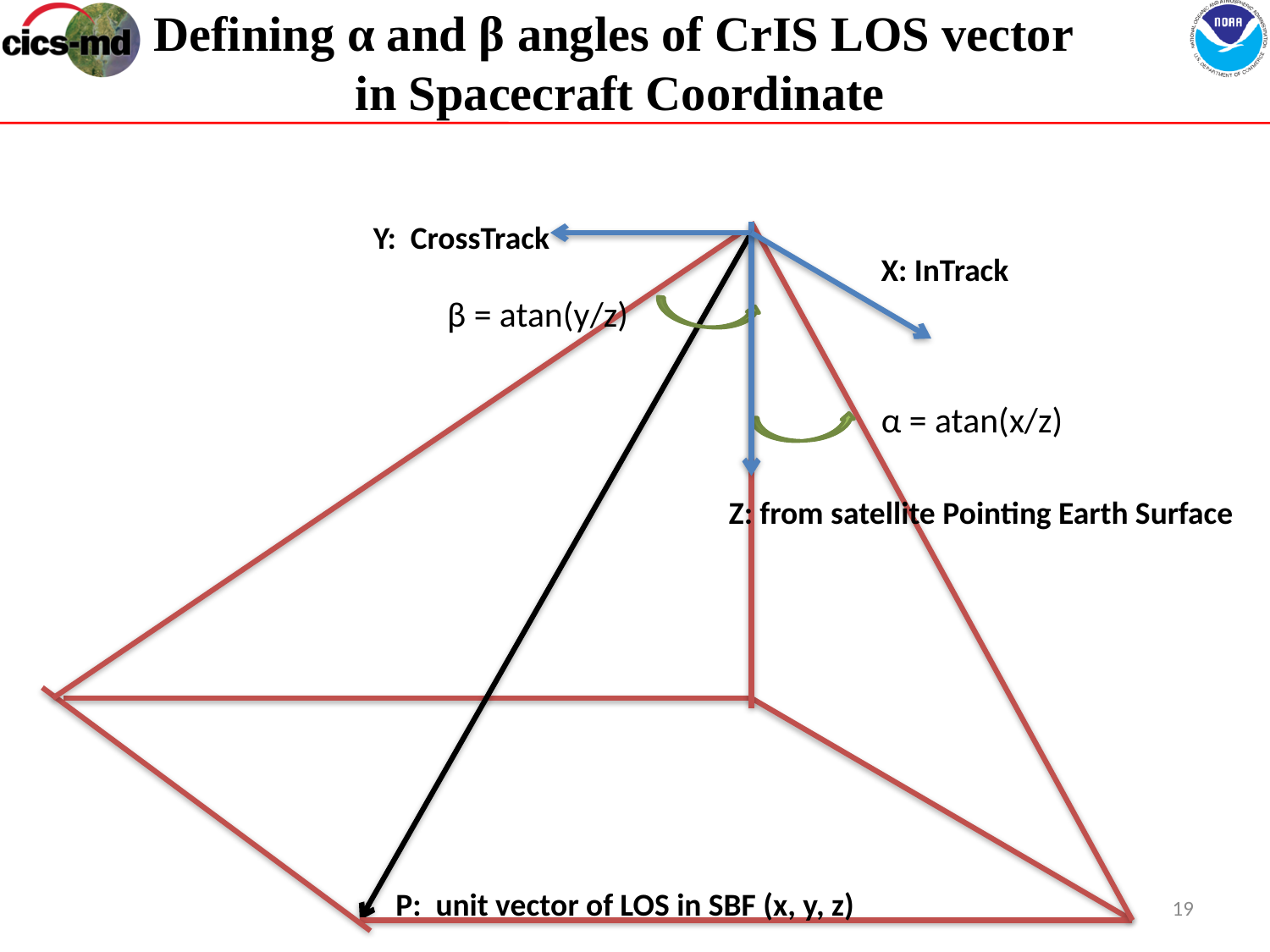

# Defining α and β angles of CrIS LOS vector in Spacecraft Coordinate
Y:  CrossTrack
X: InTrack
β = atan(y/z)

α = atan(x/z)

Z: from satellite Pointing Earth Surface
P:  unit vector of LOS in SBF (x, y, z)
19